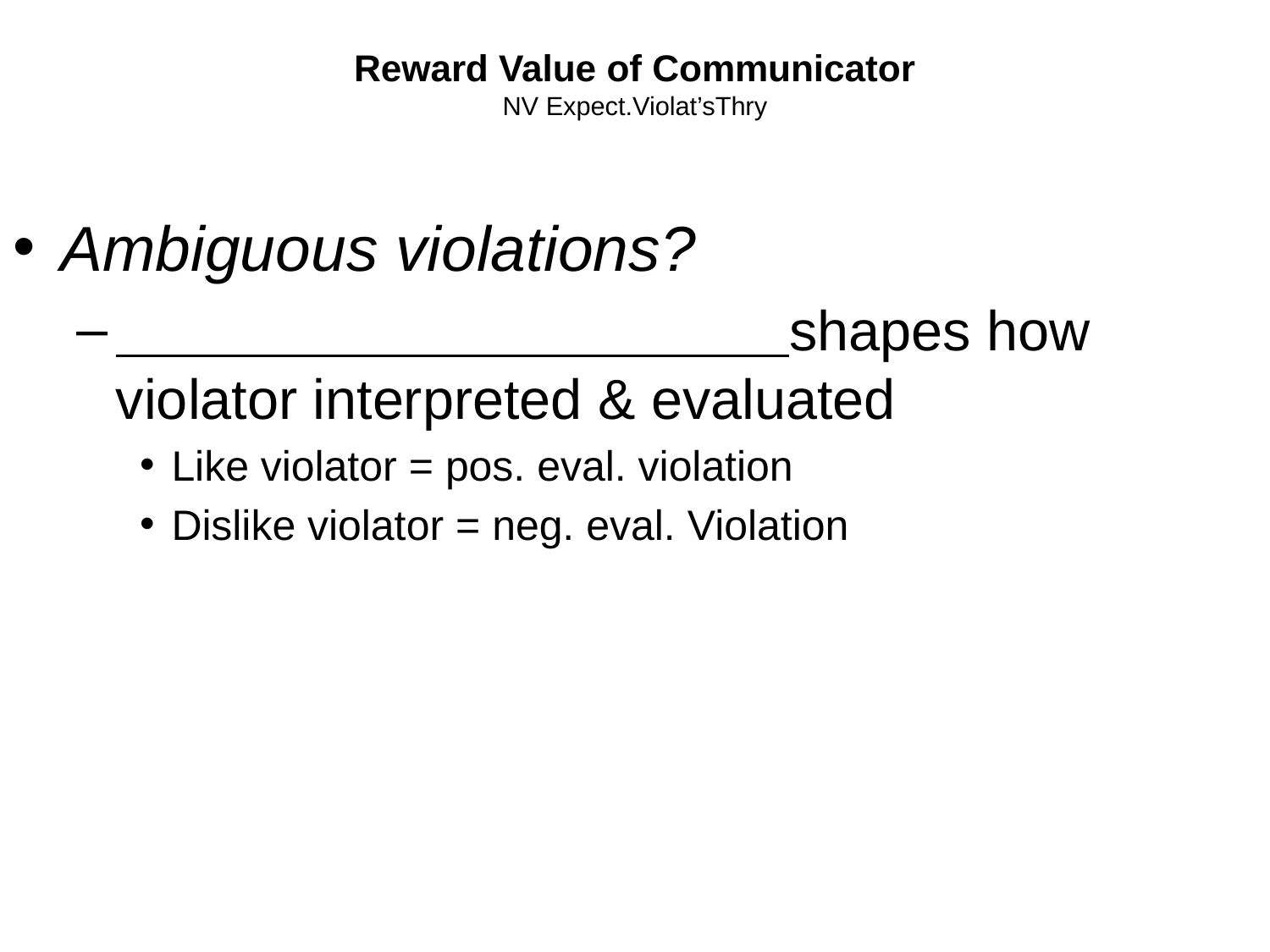

# Reward Value of Communicator NV Expect.Violat’sThry
Ambiguous violations?
                                           shapes how violator interpreted & evaluated
Like violator = pos. eval. violation
Dislike violator = neg. eval. Violation